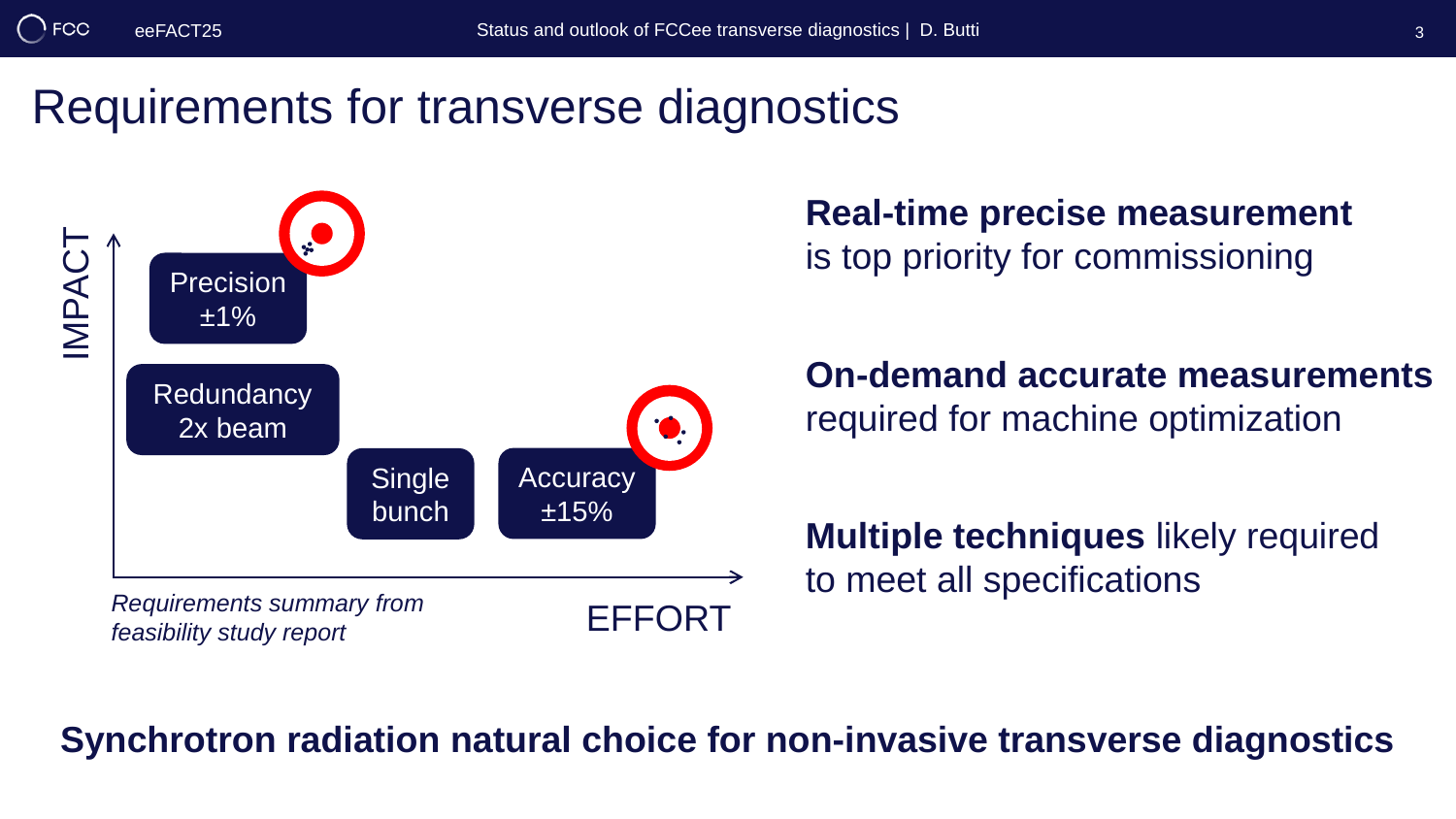

3
# Requirements for transverse diagnostics
Real-time precise measurement is top priority for commissioning

Precision
±1%
IMPACT
On-demand accurate measurements required for machine optimization
Redundancy
2x beam

Accuracy
±15%
Single bunch
Multiple techniques likely required to meet all specifications
Requirements summary from feasibility study report
EFFORT
Synchrotron radiation natural choice for non-invasive transverse diagnostics